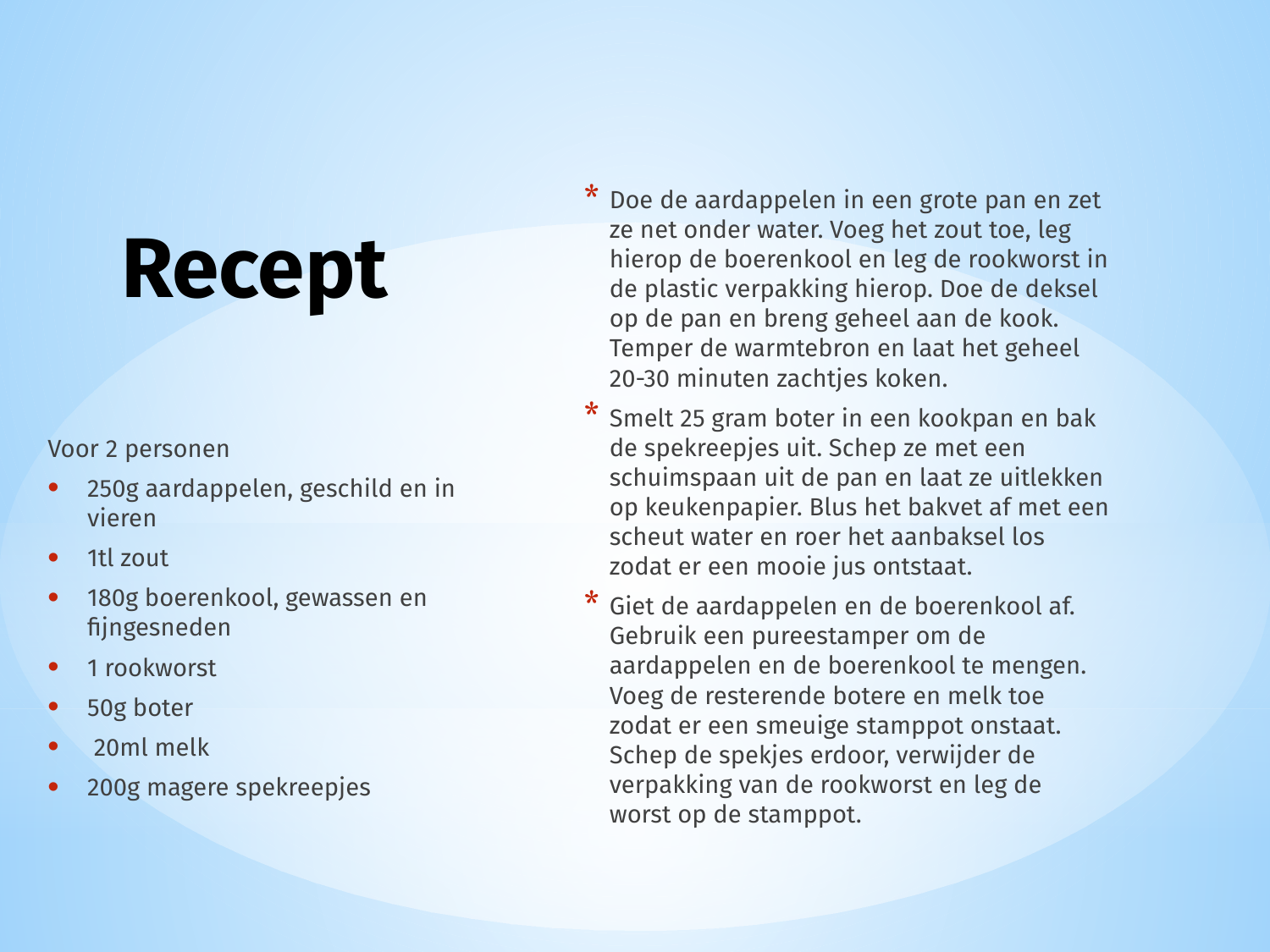

# Recept
Doe de aardappelen in een grote pan en zet ze net onder water. Voeg het zout toe, leg hierop de boerenkool en leg de rookworst in de plastic verpakking hierop. Doe de deksel op de pan en breng geheel aan de kook. Temper de warmtebron en laat het geheel 20-30 minuten zachtjes koken.
Smelt 25 gram boter in een kookpan en bak de spekreepjes uit. Schep ze met een schuimspaan uit de pan en laat ze uitlekken op keukenpapier. Blus het bakvet af met een scheut water en roer het aanbaksel los zodat er een mooie jus ontstaat.
Giet de aardappelen en de boerenkool af. Gebruik een pureestamper om de aardappelen en de boerenkool te mengen. Voeg de resterende botere en melk toe zodat er een smeuige stamppot onstaat. Schep de spekjes erdoor, verwijder de verpakking van de rookworst en leg de worst op de stamppot.
Voor 2 personen
250g aardappelen, geschild en in vieren
1tl zout
180g boerenkool, gewassen en fijngesneden
1 rookworst
50g boter
 20ml melk
200g magere spekreepjes